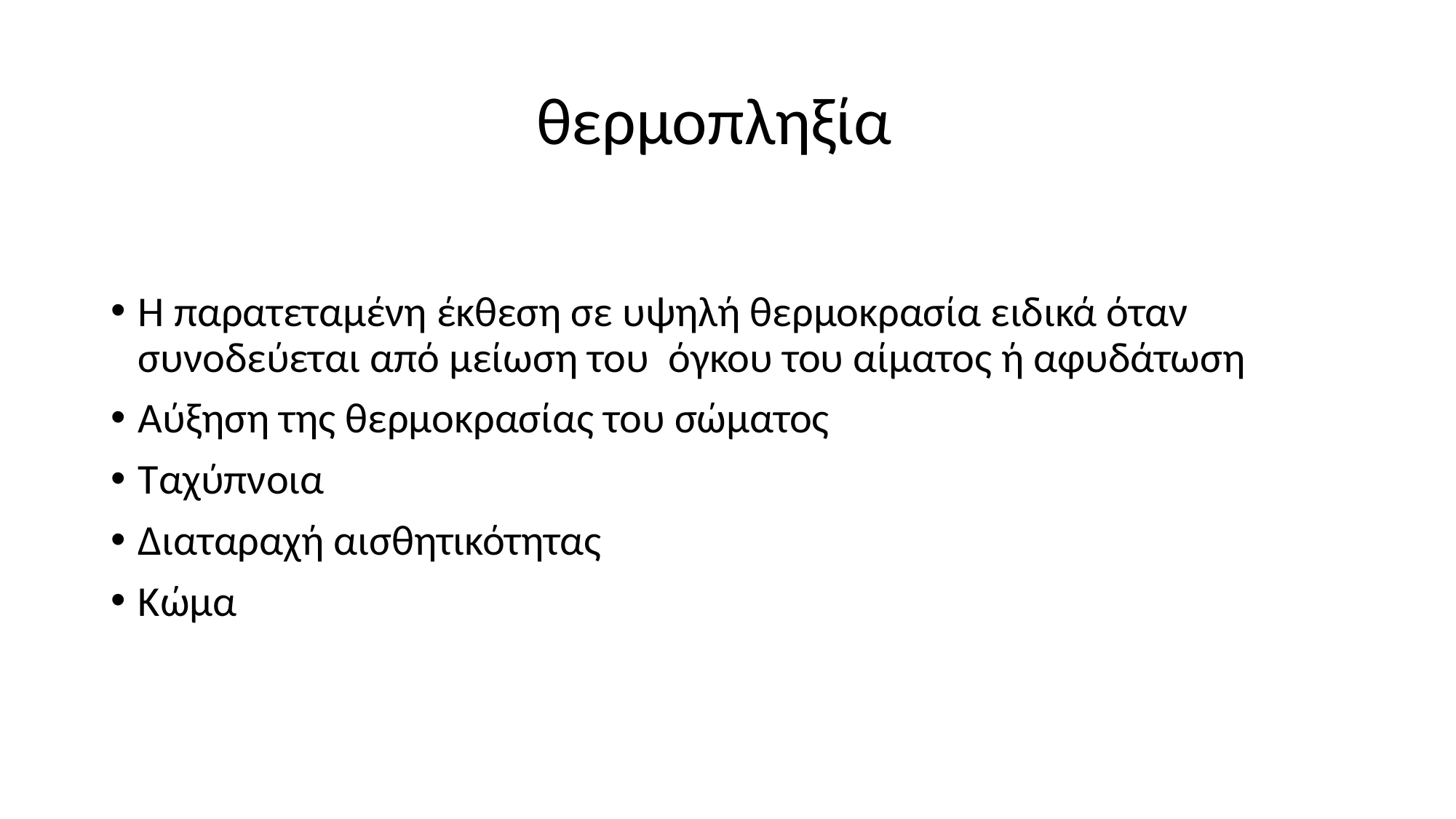

# θερμοπληξία

Η παρατεταμένη έκθεση σε υψηλή θερμοκρασία ειδικά όταν συνοδεύεται από μείωση του  όγκου του αίματος ή αφυδάτωση
Αύξηση της θερμοκρασίας του σώματος
Ταχύπνοια
Διαταραχή αισθητικότητας
Κώμα